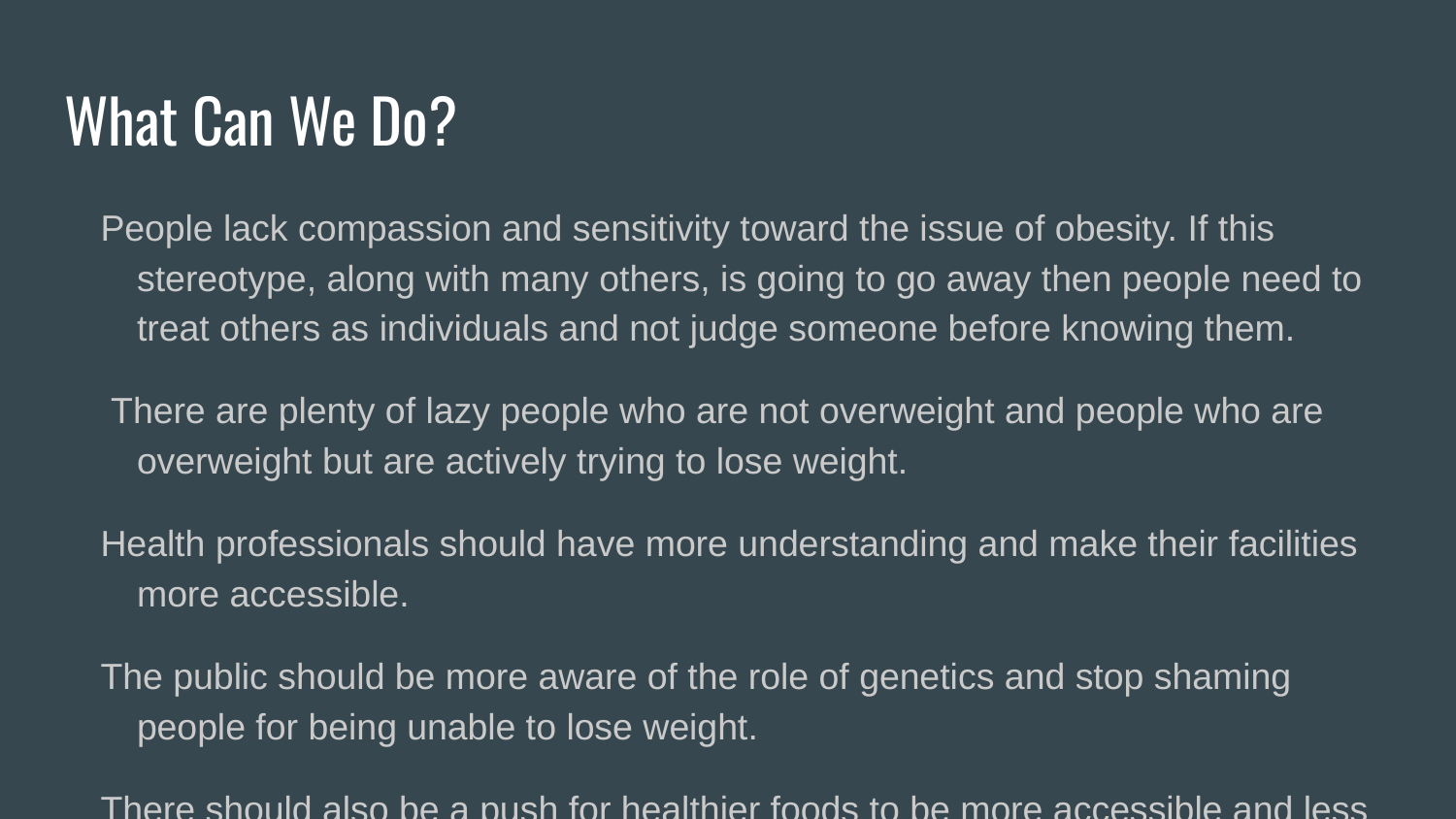

# What Can We Do?
People lack compassion and sensitivity toward the issue of obesity. If this stereotype, along with many others, is going to go away then people need to treat others as individuals and not judge someone before knowing them.
 There are plenty of lazy people who are not overweight and people who are overweight but are actively trying to lose weight.
Health professionals should have more understanding and make their facilities more accessible.
The public should be more aware of the role of genetics and stop shaming people for being unable to lose weight.
There should also be a push for healthier foods to be more accessible and less expensive than fatty foods.